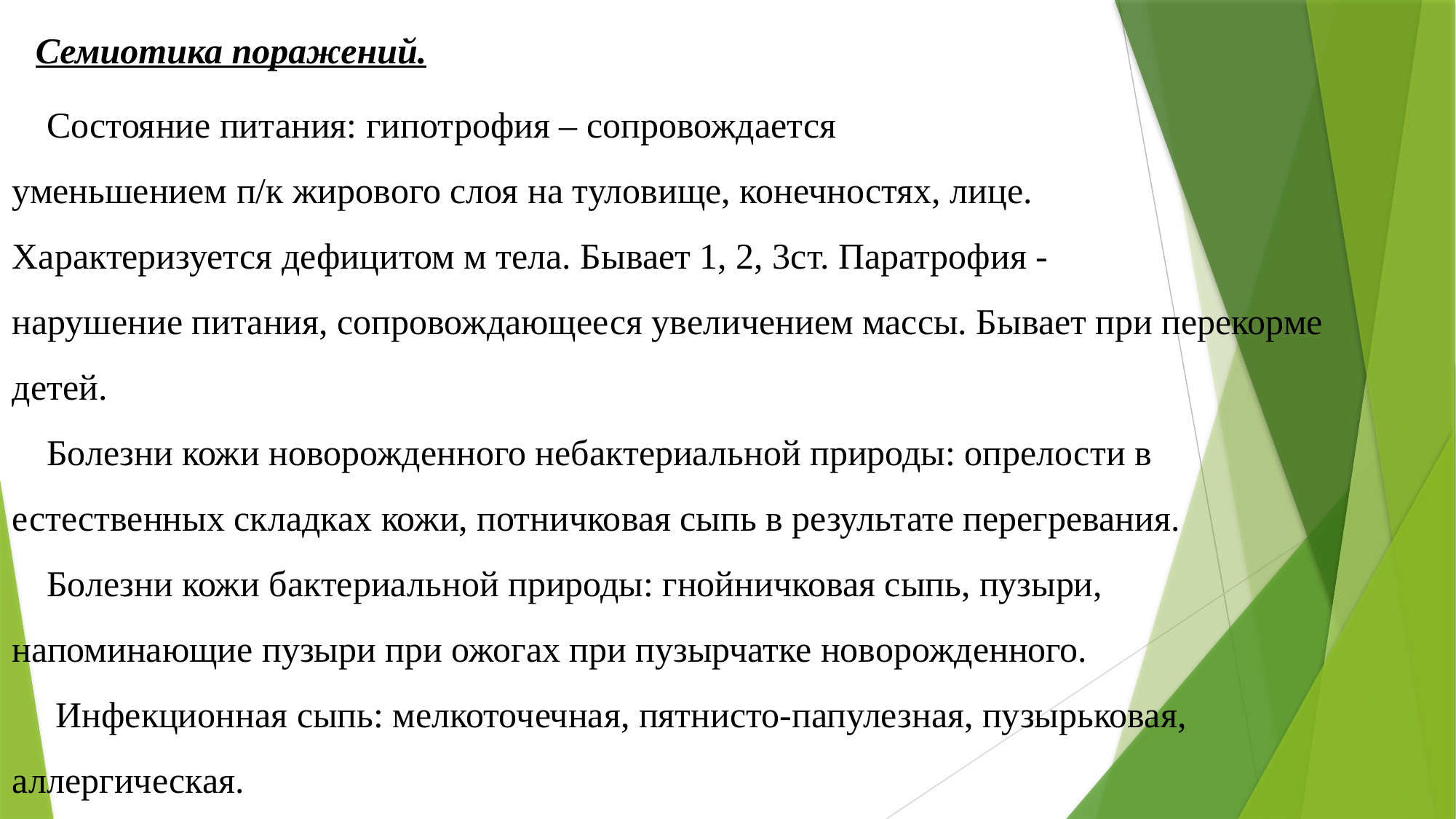

Семиотика поражений.
Состояние питания: гипотрофия – сопровождается уменьшением п/к жирового слоя на туловище, конечностях, лице. Характеризуется дефицитом м тела. Бывает 1, 2, 3ст. Паратрофия - нарушение питания, сопровождающееся увеличением массы. Бывает при перекорме детей.
Болезни кожи новорожденного небактериальной природы: опрелости в естественных складках кожи, потничковая сыпь в результате перегревания.
Болезни кожи бактериальной природы: гнойничковая сыпь, пузыри, напоминающие пузыри при ожогах при пузырчатке новорожденного.
 Инфекционная сыпь: мелкоточечная, пятнисто-папулезная, пузырьковая, аллергическая.
Мелкоточечные геморрагии, крупные синяки /кровоподтеки при болезнях крови.